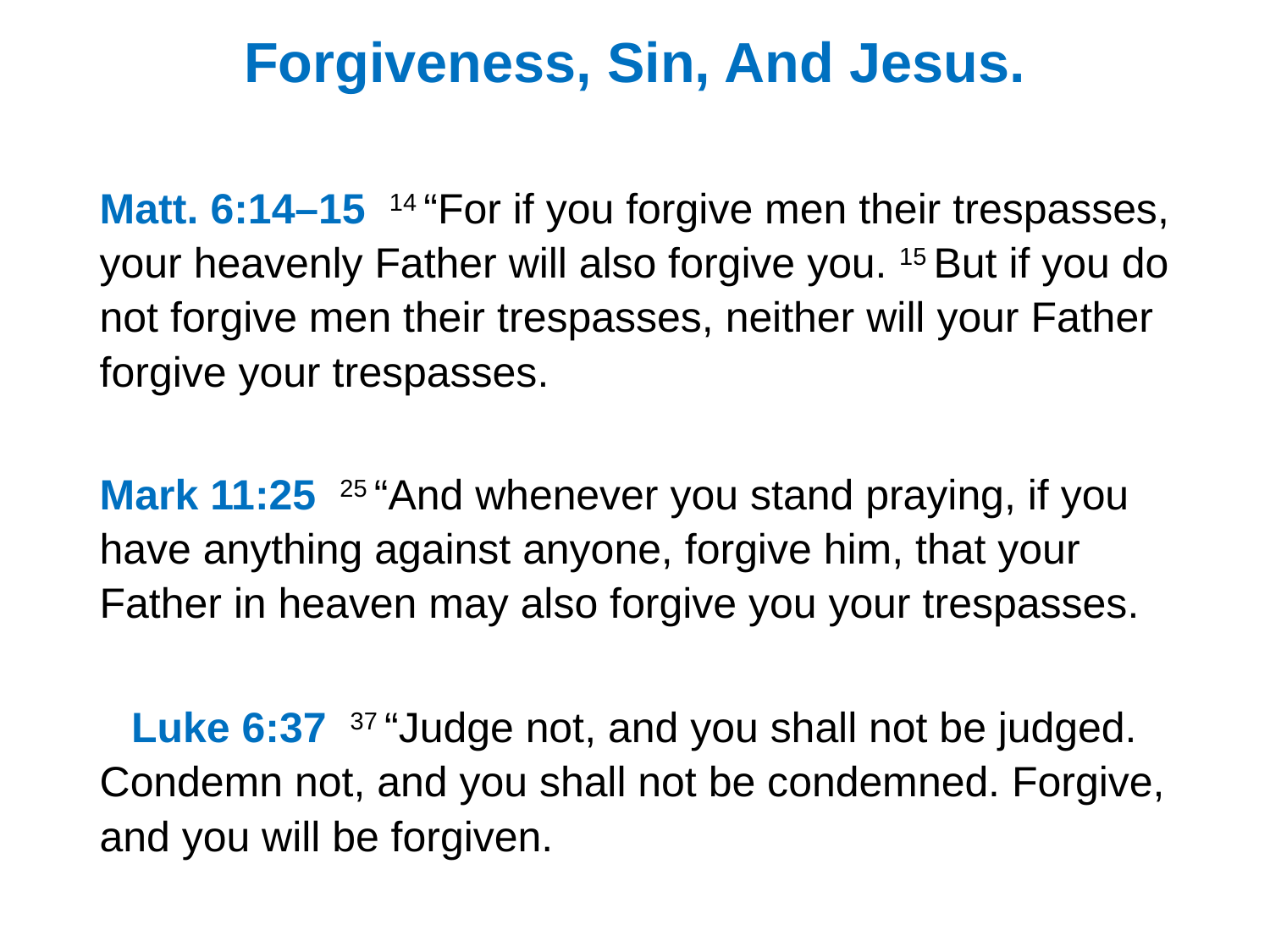

Forgiveness, Sin, And Jesus.
Matt. 6:14–15  14 “For if you forgive men their trespasses, your heavenly Father will also forgive you. 15 But if you do not forgive men their trespasses, neither will your Father forgive your trespasses.

Mark 11:25  25 “And whenever you stand praying, if you have anything against anyone, forgive him, that your Father in heaven may also forgive you your trespasses.

Luke 6:37  37 “Judge not, and you shall not be judged. Condemn not, and you shall not be condemned. Forgive, and you will be forgiven.